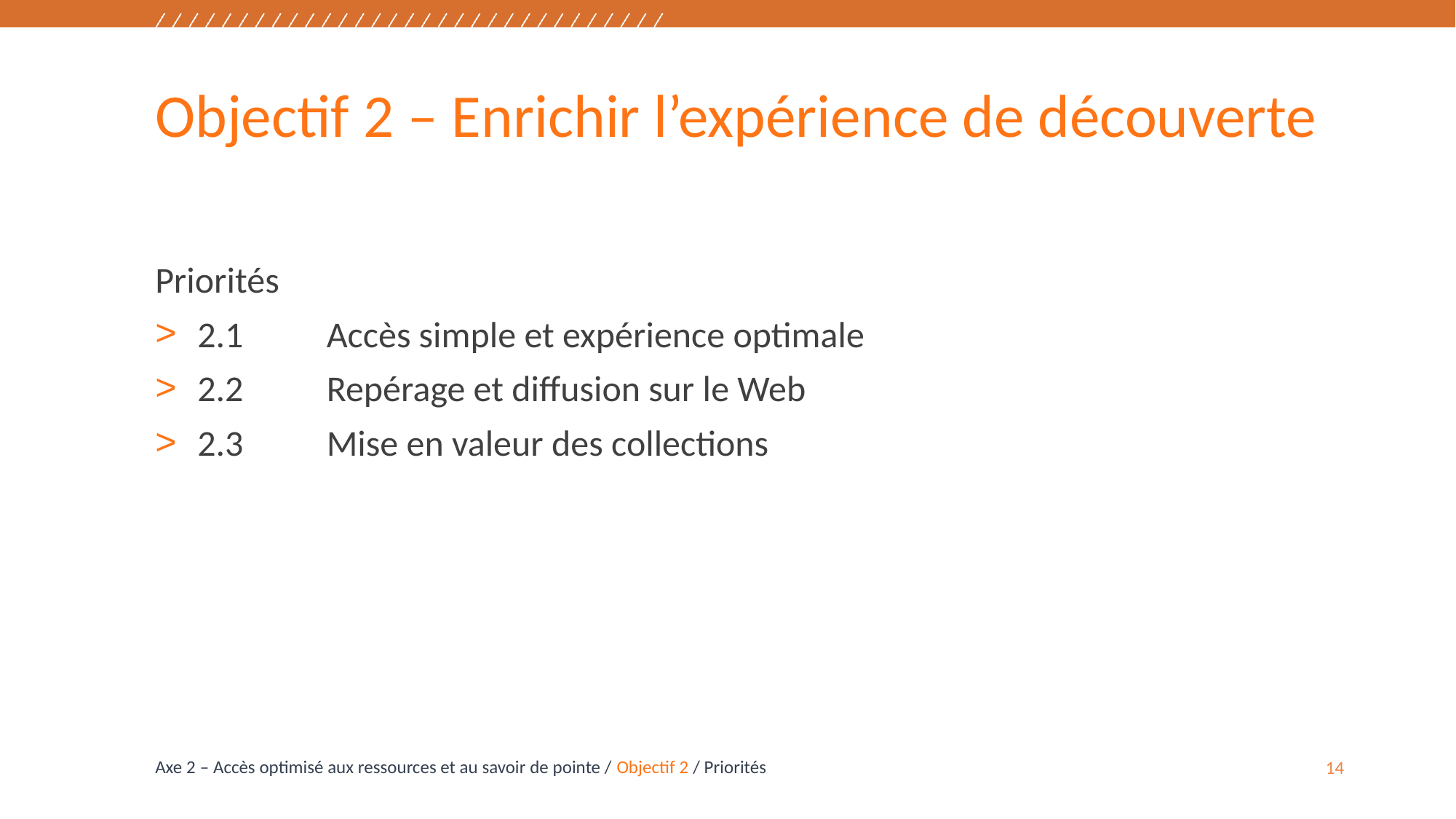

# Objectif 2 – Enrichir l’expérience de découverte
Priorités
2.1	Accès simple et expérience optimale
2.2	Repérage et diffusion sur le Web
2.3	Mise en valeur des collections
14
Axe 2 – Accès optimisé aux ressources et au savoir de pointe / Objectif 2 / Priorités